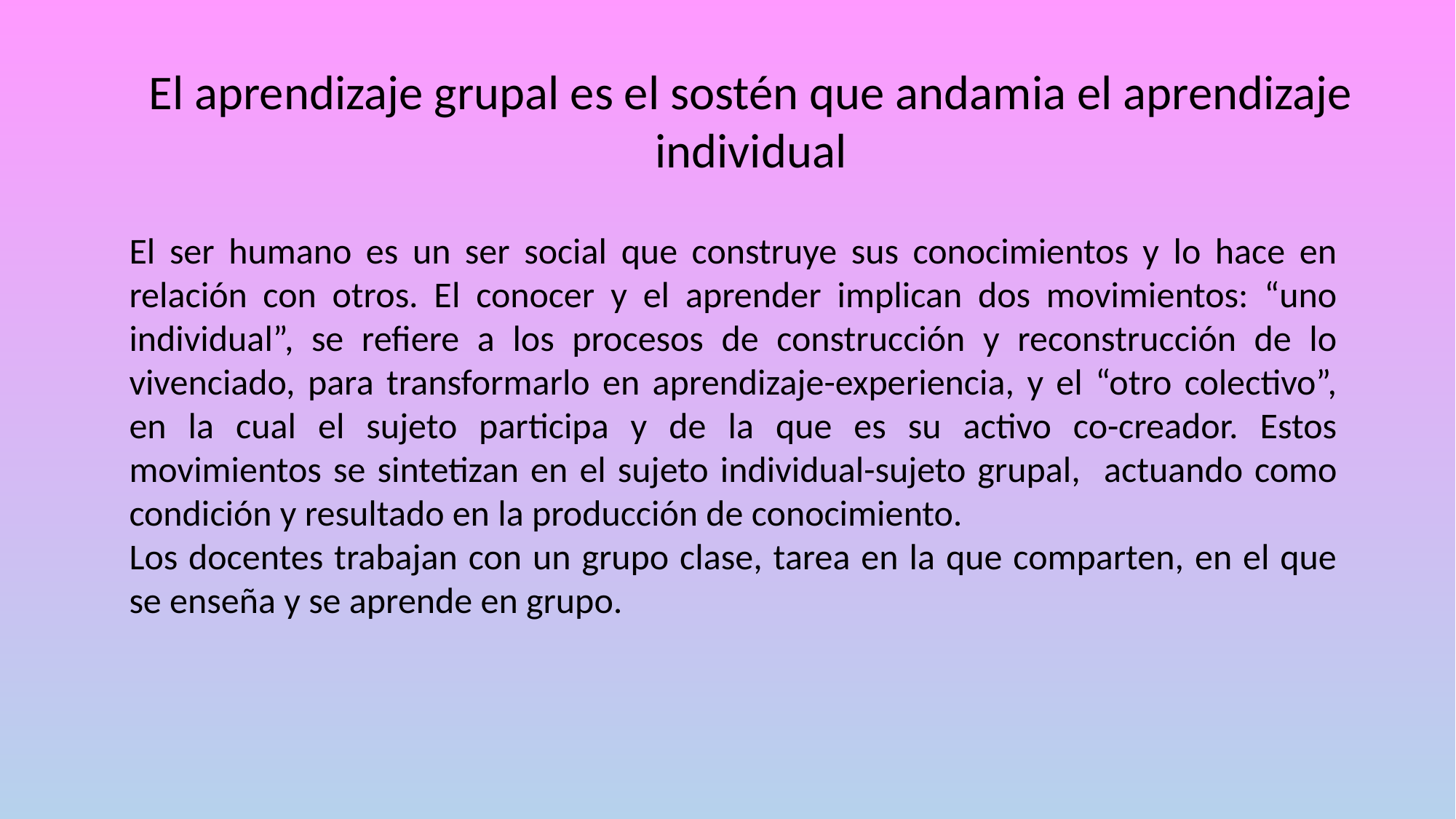

El aprendizaje grupal es el sostén que andamia el aprendizaje individual
El ser humano es un ser social que construye sus conocimientos y lo hace en relación con otros. El conocer y el aprender implican dos movimientos: “uno individual”, se refiere a los procesos de construcción y reconstrucción de lo vivenciado, para transformarlo en aprendizaje-experiencia, y el “otro colectivo”, en la cual el sujeto participa y de la que es su activo co-creador. Estos movimientos se sintetizan en el sujeto individual-sujeto grupal,  actuando como condición y resultado en la producción de conocimiento.
Los docentes trabajan con un grupo clase, tarea en la que comparten, en el que se enseña y se aprende en grupo.